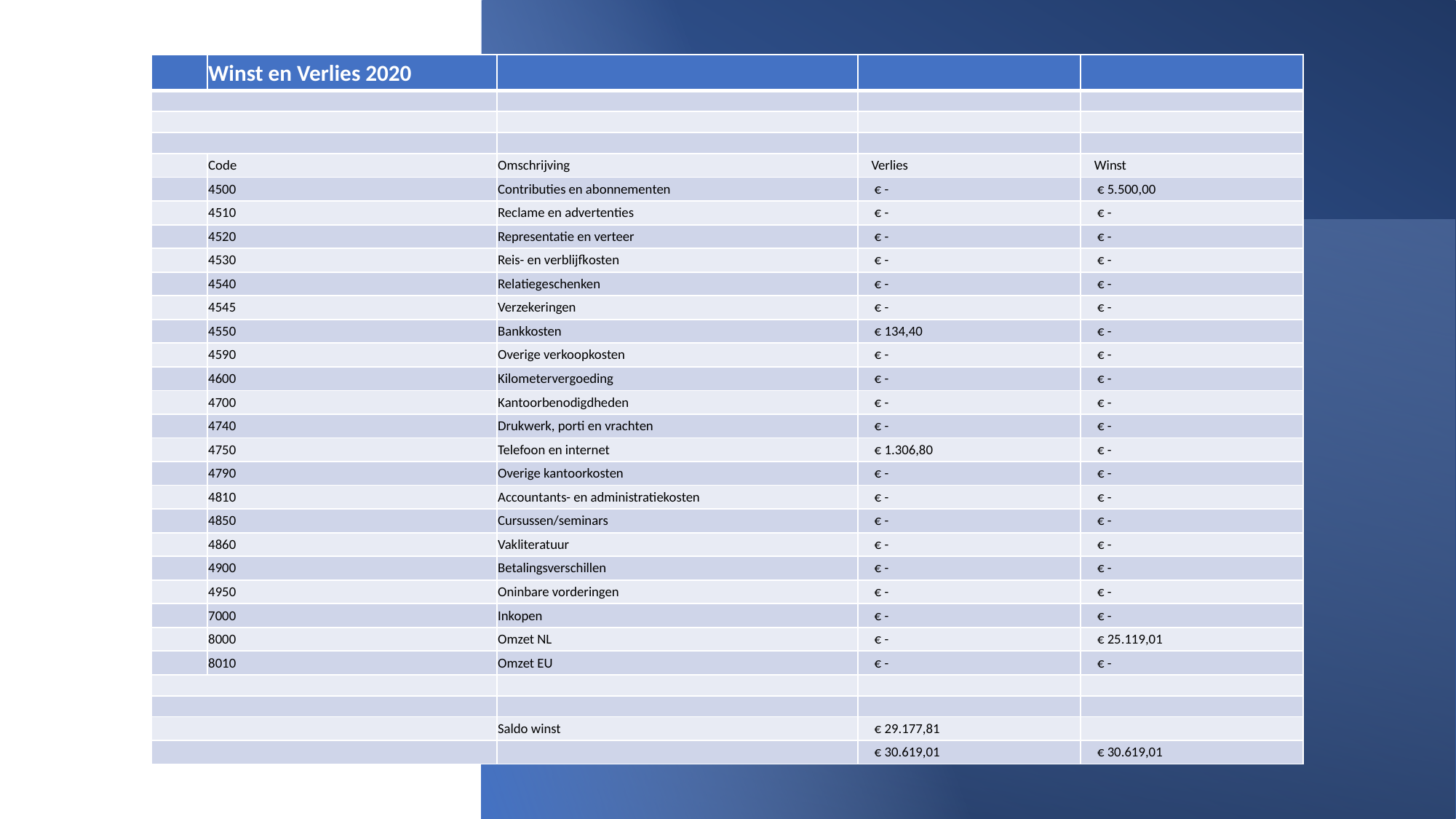

|  | Winst en Verlies 2020 |  |  |  |
| --- | --- | --- | --- | --- |
|  |  |  |  |  |
|  |  |  |  |  |
|  |  |  |  |  |
|  | Code | Omschrijving | Verlies | Winst |
|  | 4500 | Contributies en abonnementen | € - | € 5.500,00 |
|  | 4510 | Reclame en advertenties | € - | € - |
|  | 4520 | Representatie en verteer | € - | € - |
|  | 4530 | Reis- en verblijfkosten | € - | € - |
|  | 4540 | Relatiegeschenken | € - | € - |
|  | 4545 | Verzekeringen | € - | € - |
|  | 4550 | Bankkosten | € 134,40 | € - |
|  | 4590 | Overige verkoopkosten | € - | € - |
|  | 4600 | Kilometervergoeding | € - | € - |
|  | 4700 | Kantoorbenodigdheden | € - | € - |
|  | 4740 | Drukwerk, porti en vrachten | € - | € - |
|  | 4750 | Telefoon en internet | € 1.306,80 | € - |
|  | 4790 | Overige kantoorkosten | € - | € - |
|  | 4810 | Accountants- en administratiekosten | € - | € - |
|  | 4850 | Cursussen/seminars | € - | € - |
|  | 4860 | Vakliteratuur | € - | € - |
|  | 4900 | Betalingsverschillen | € - | € - |
|  | 4950 | Oninbare vorderingen | € - | € - |
|  | 7000 | Inkopen | € - | € - |
|  | 8000 | Omzet NL | € - | € 25.119,01 |
|  | 8010 | Omzet EU | € - | € - |
|  |  |  |  |  |
|  |  |  |  |  |
|  |  | Saldo winst | € 29.177,81 |  |
|  |  |  | € 30.619,01 | € 30.619,01 |